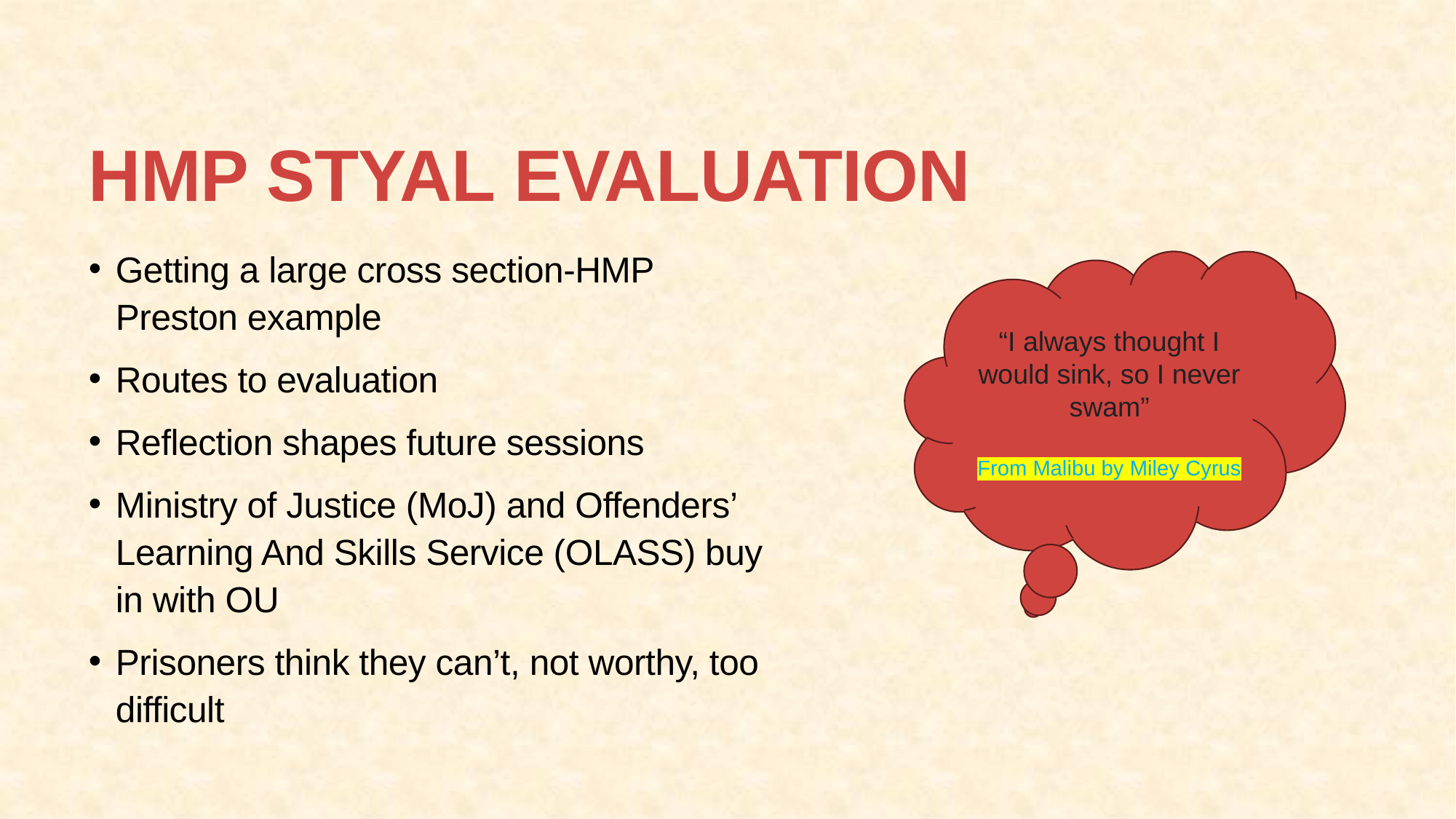

# HMP STYAL EVALUATION
Getting a large cross section-HMP Preston example
Routes to evaluation
Reflection shapes future sessions
Ministry of Justice (MoJ) and Offenders’ Learning And Skills Service (OLASS) buy in with OU
Prisoners think they can’t, not worthy, too difficult

“I always thought I would sink, so I never swam”

From Malibu by Miley Cyrus